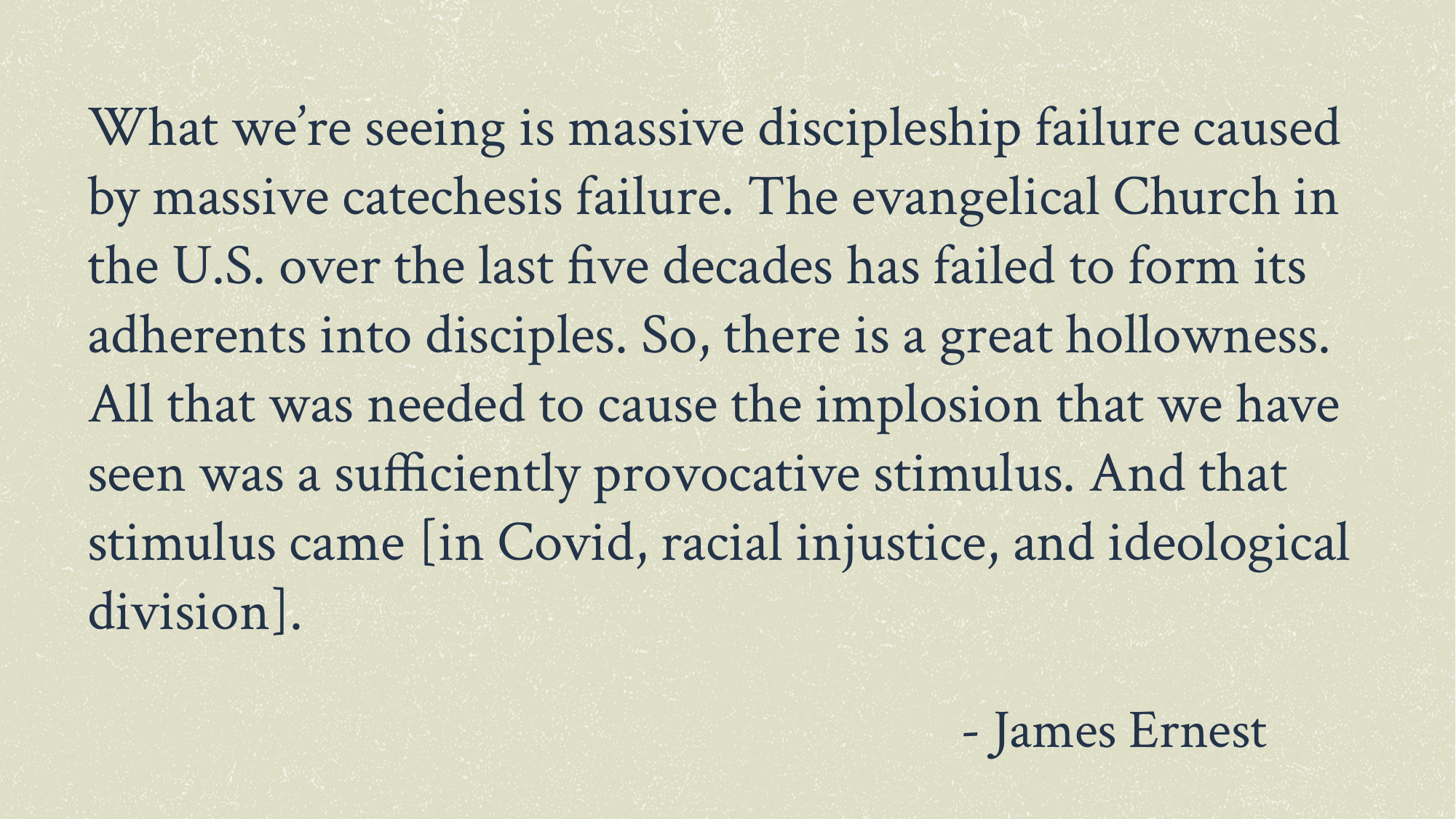

What we’re seeing is massive discipleship failure caused by massive catechesis failure. The evangelical Church in the U.S. over the last five decades has failed to form its adherents into disciples. So, there is a great hollowness. All that was needed to cause the implosion that we have seen was a sufficiently provocative stimulus. And that stimulus came [in Covid, racial injustice, and ideological division].

								- James Ernest